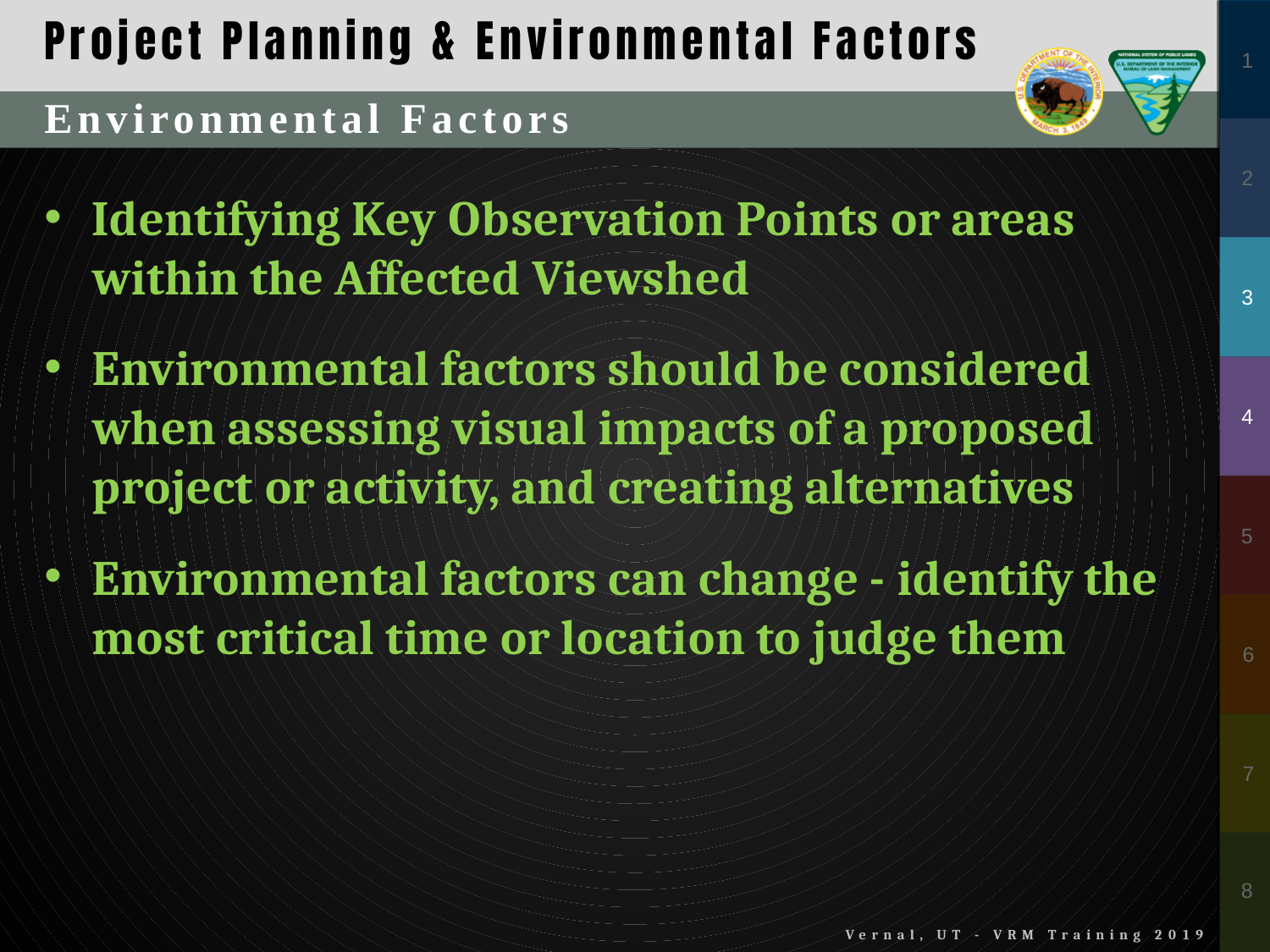

Project Planning & Environmental Factors
Environmental Factors
Identifying Key Observation Points or areas within the Affected Viewshed
Environmental factors should be considered when assessing visual impacts of a proposed project or activity, and creating alternatives
Environmental factors can change - identify the most critical time or location to judge them